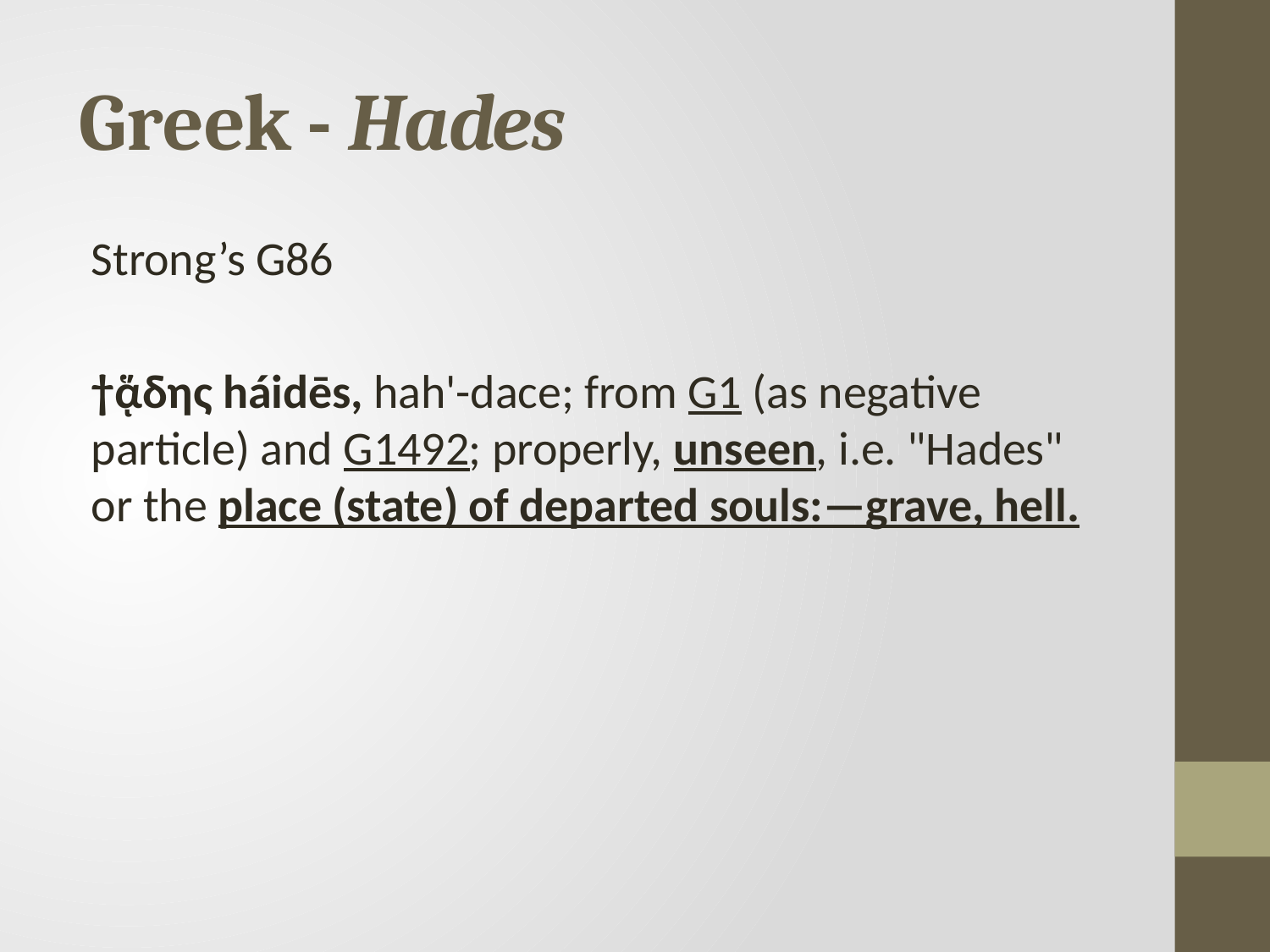

# Greek - Hades
Strong’s G86

†ᾅδης háidēs, hah'-dace; from G1 (as negative particle) and G1492; properly, unseen, i.e. "Hades" or the place (state) of departed souls:—grave, hell.